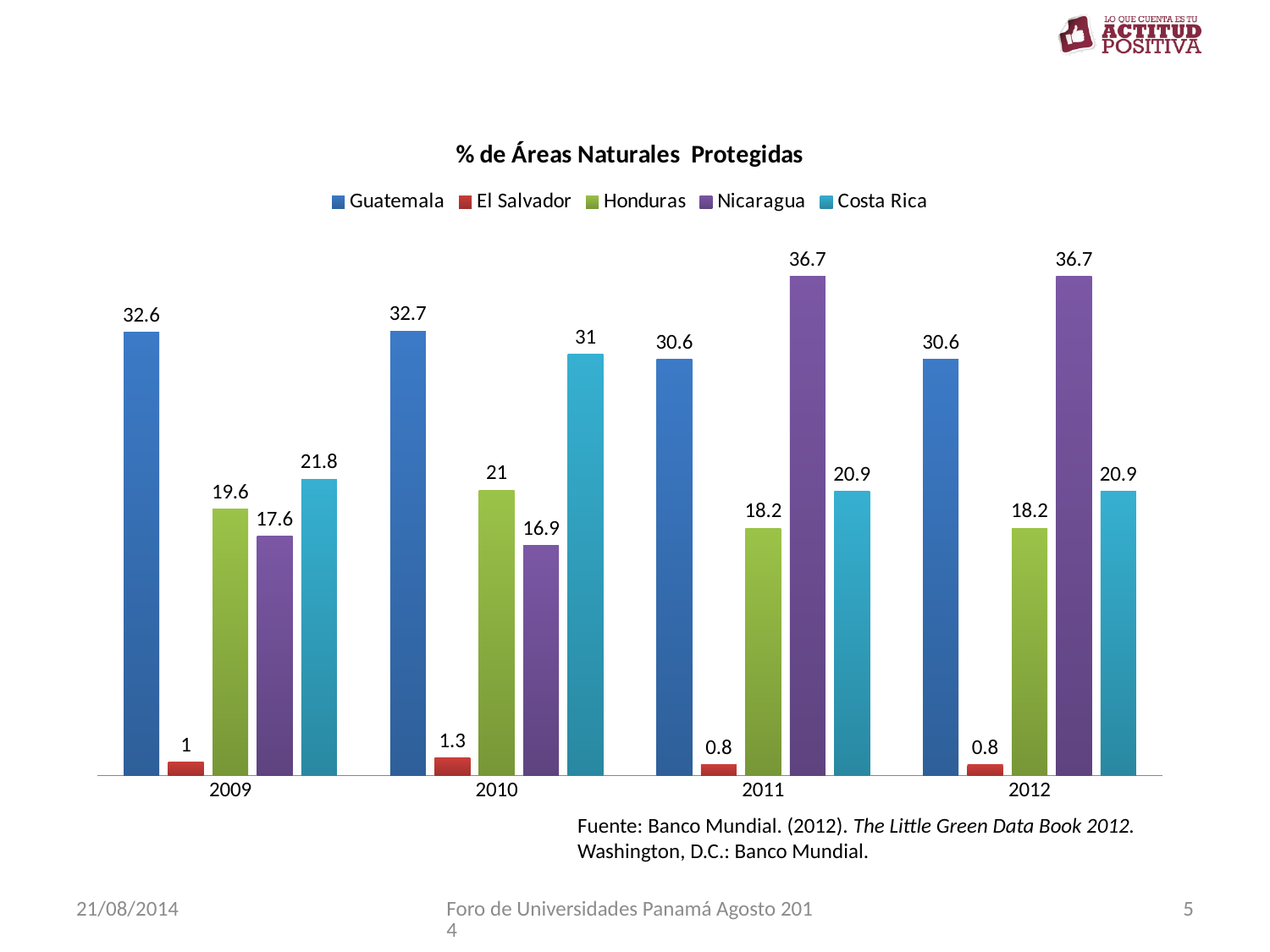

### Chart: % de Áreas Naturales  Protegidas

| Category |  |  |  |  |  |
|---|---|---|---|---|---|
| 2009 | 32.6 | 1.0 | 19.6 | 17.6 | 21.8 |
| 2010 | 32.7 | 1.3 | 21.0 | 16.9 | 31.0 |
| 2011 | 30.6 | 0.8 | 18.2 | 36.7 | 20.9 |
| 2012 | 30.6 | 0.8 | 18.2 | 36.7 | 20.9 |
Fuente: Banco Mundial. (2012). The Little Green Data Book 2012. Washington, D.C.: Banco Mundial.
21/08/2014
Foro de Universidades Panamá Agosto 2014
5